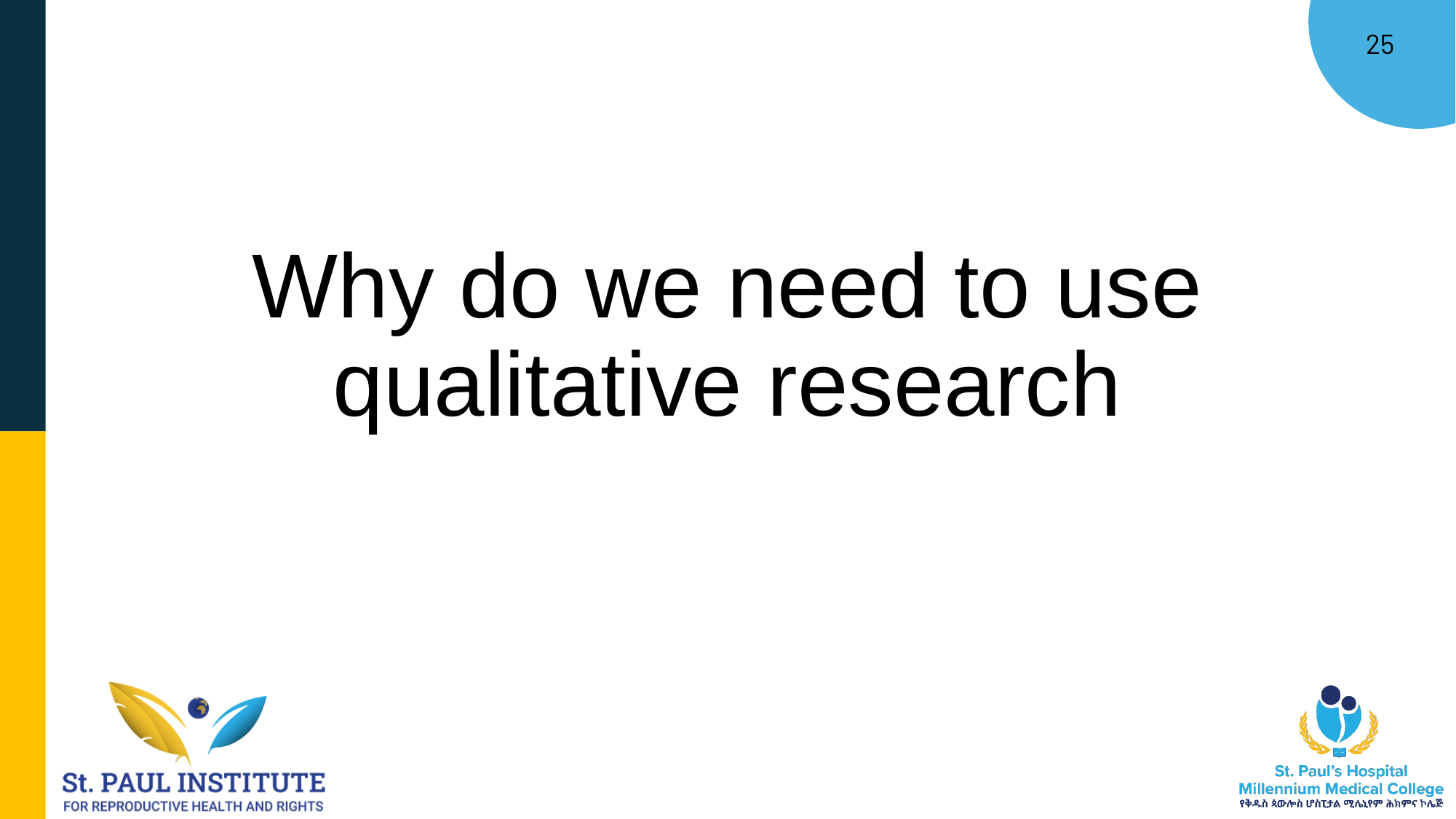

# Why do we need to use qualitative research